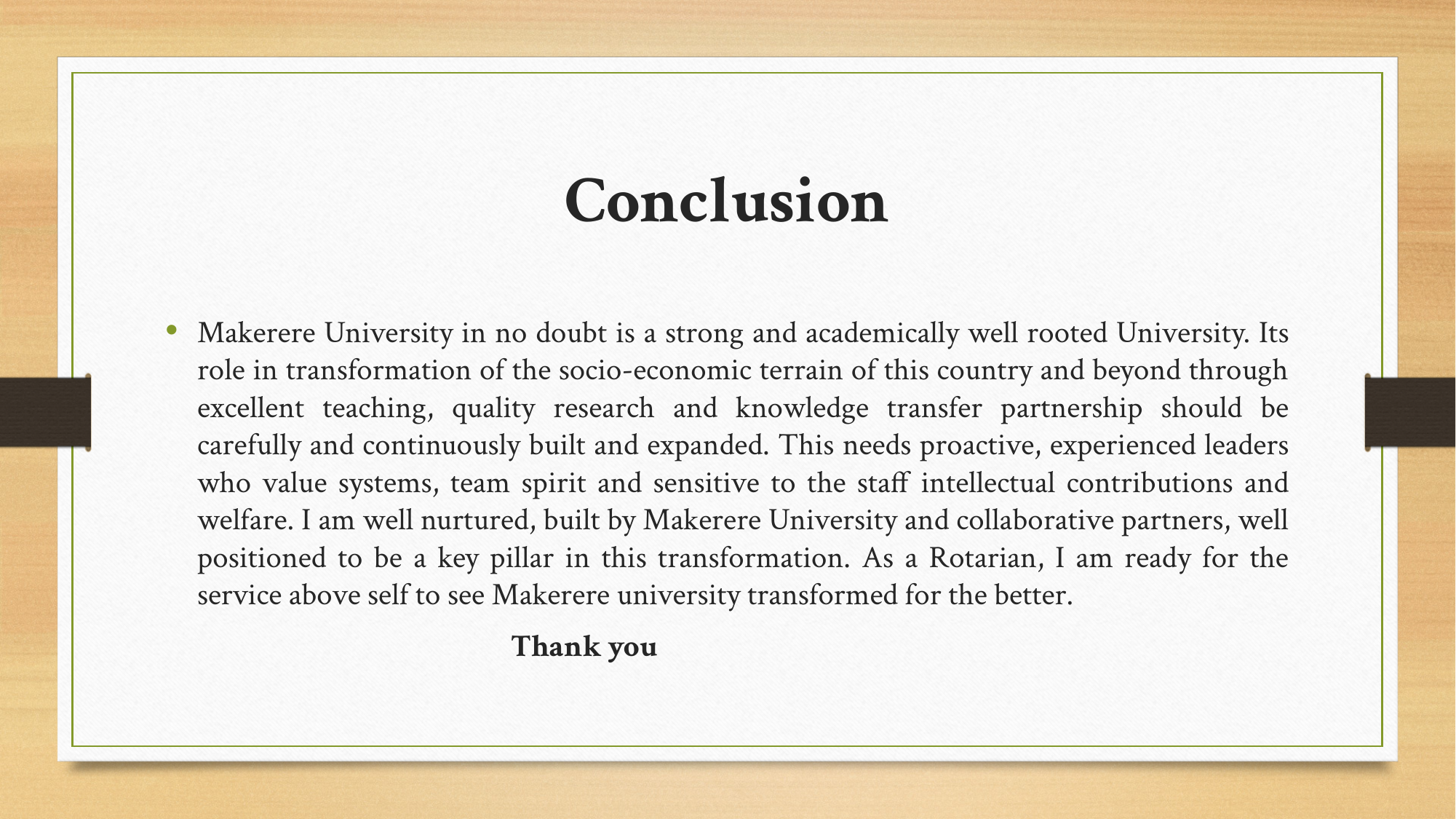

# Conclusion
Makerere University in no doubt is a strong and academically well rooted University. Its role in transformation of the socio-economic terrain of this country and beyond through excellent teaching, quality research and knowledge transfer partnership should be carefully and continuously built and expanded. This needs proactive, experienced leaders who value systems, team spirit and sensitive to the staff intellectual contributions and welfare. I am well nurtured, built by Makerere University and collaborative partners, well positioned to be a key pillar in this transformation. As a Rotarian, I am ready for the service above self to see Makerere university transformed for the better.
 Thank you